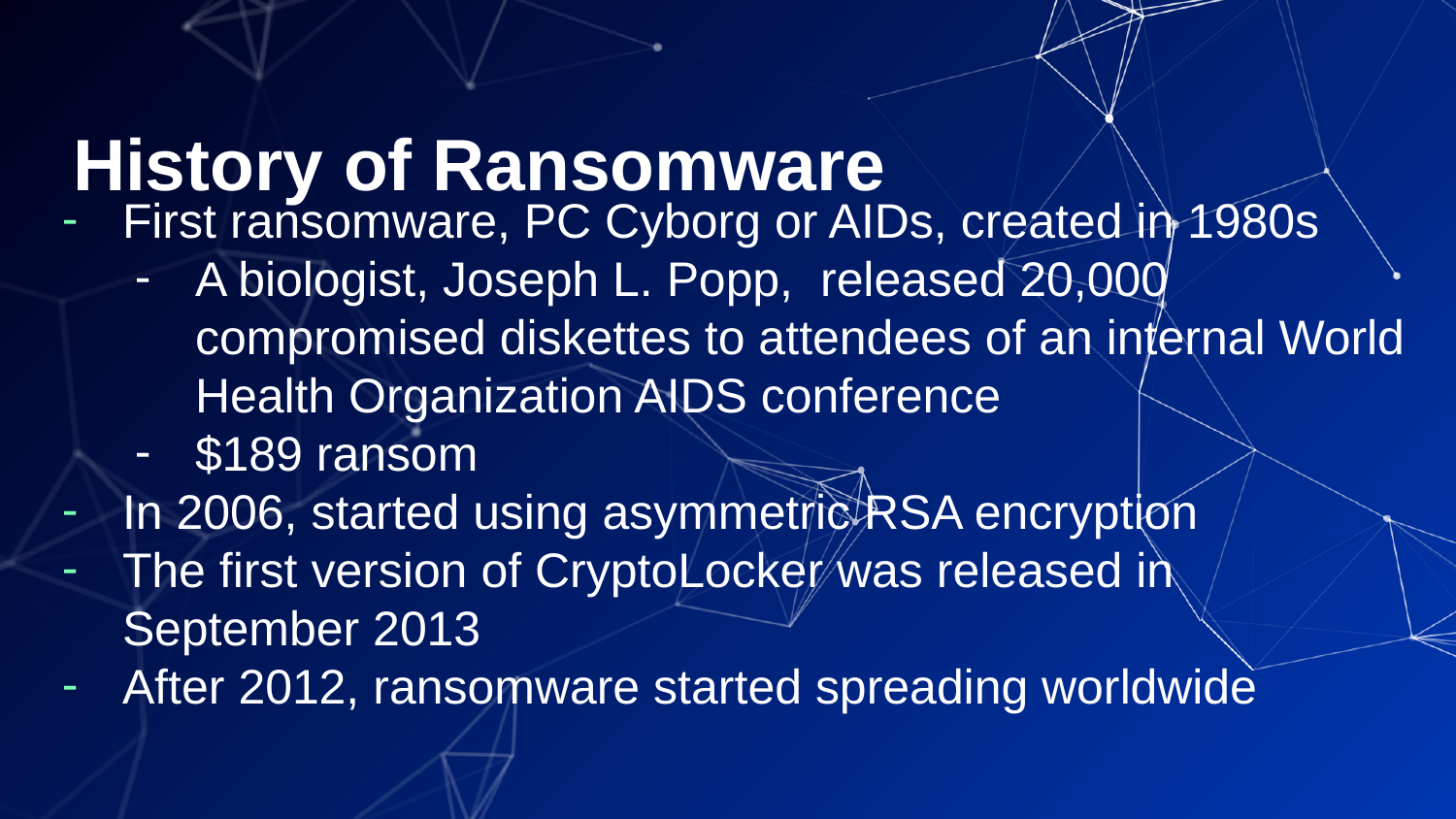

# History of Ransomware
First ransomware, PC Cyborg or AIDs, created in 1980s
A biologist, Joseph L. Popp,  released 20,000 compromised diskettes to attendees of an internal World Health Organization AIDS conference
$189 ransom
In 2006, started using asymmetric RSA encryption
The first version of CryptoLocker was released in September 2013
After 2012, ransomware started spreading worldwide